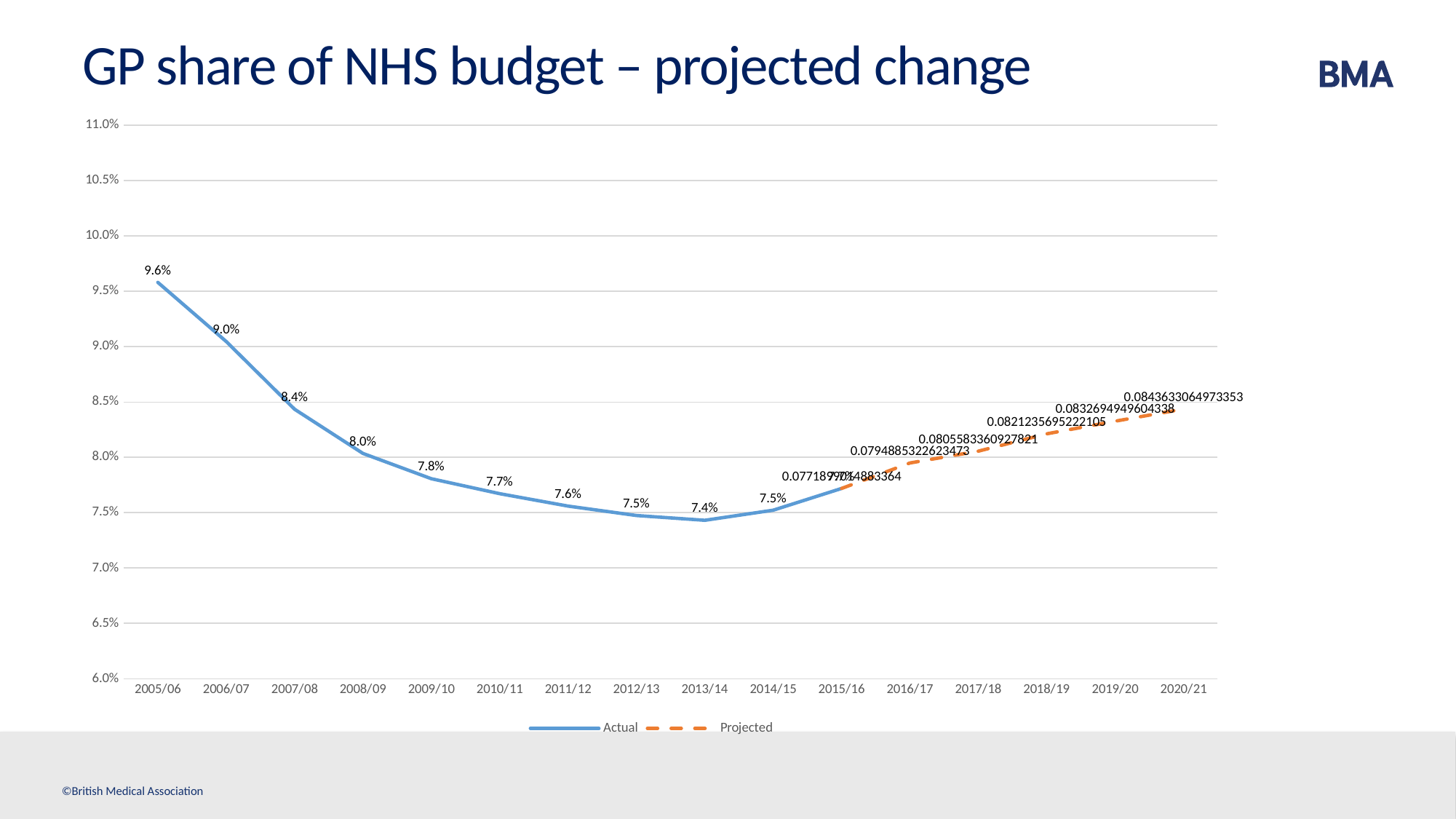

# GP share of NHS budget – projected change

### Chart

| Category | Actual | Projected |
|---|---|---|
| 2005/06 | 0.09581327669185062 | None |
| 2006/07 | 0.09047113753628885 | None |
| 2007/08 | 0.08435015931101192 | None |
| 2008/09 | 0.080352559314587 | None |
| 2009/10 | 0.07806886881598066 | None |
| 2010/11 | 0.07671494680692256 | None |
| 2011/12 | 0.07559477461008907 | None |
| 2012/13 | 0.07474157495580772 | None |
| 2013/14 | 0.07431370530630836 | None |
| 2014/15 | 0.07522581498963342 | None |
| 2015/16 | 0.07718990148833639 | 0.07718990148833639 |
| 2016/17 | None | 0.07948853226234731 |
| 2017/18 | None | 0.0805583360927821 |
| 2018/19 | None | 0.08212356952221052 |
| 2019/20 | None | 0.0832694949604338 |
| 2020/21 | None | 0.0843633064973353 |